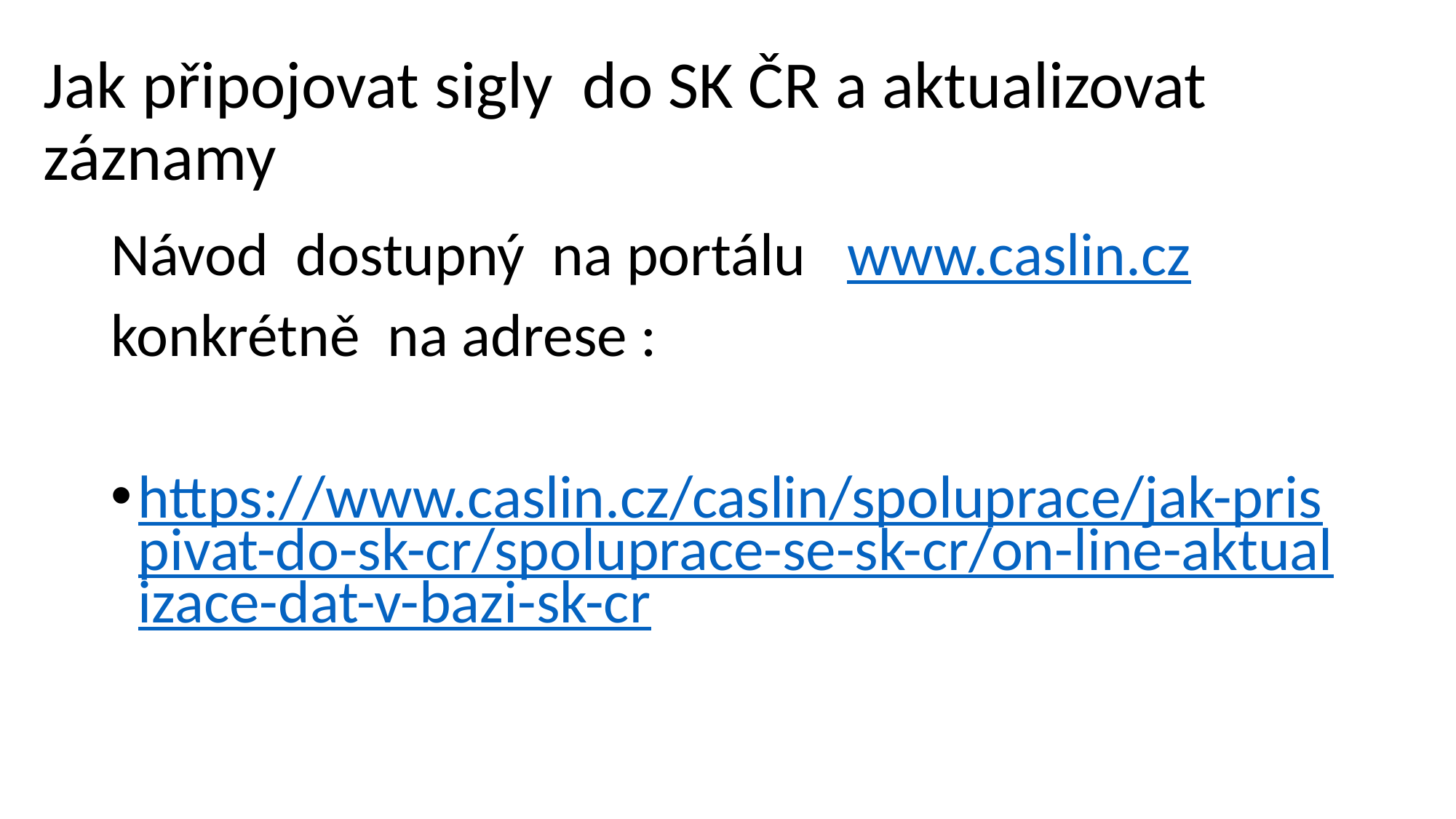

# Jak připojovat sigly  do SK ČR a aktualizovat  záznamy
Návod  dostupný  na portálu   www.caslin.cz
konkrétně  na adrese :

https://www.caslin.cz/caslin/spoluprace/jak-prispivat-do-sk-cr/spoluprace-se-sk-cr/on-line-aktualizace-dat-v-bazi-sk-cr